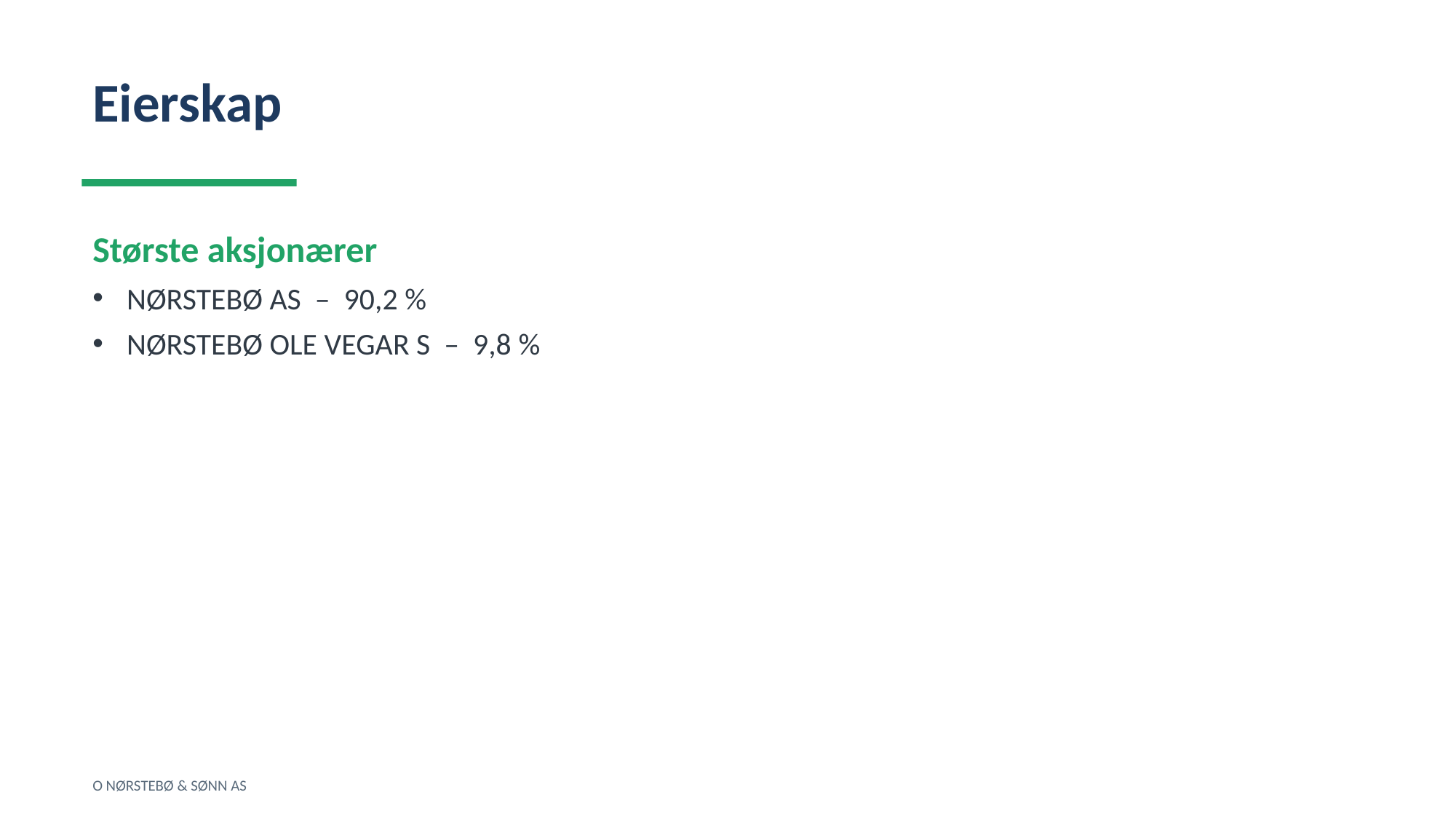

Eierskap

Største aksjonærer
NØRSTEBØ AS  –  90,2 %
NØRSTEBØ OLE VEGAR S  –  9,8 %
O NØRSTEBØ & SØNN AS